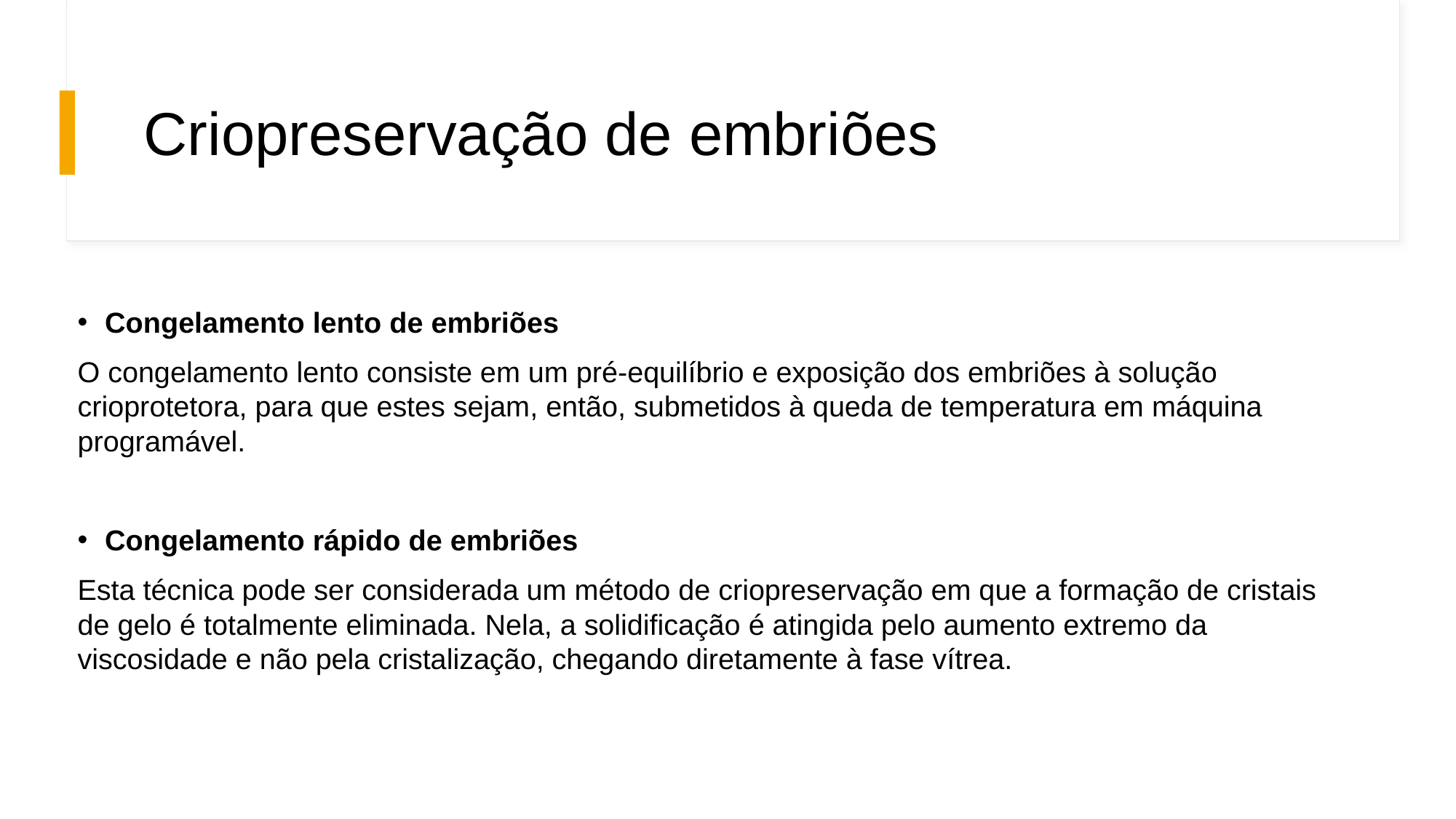

# Criopreservação de embriões

Congelamento lento de embriões
O congelamento lento consiste em um pré-equilíbrio e exposição dos embriões à solução crioprotetora, para que estes sejam, então, submetidos à queda de temperatura em máquina programável.

Congelamento rápido de embriões
Esta técnica pode ser considerada um método de criopreservação em que a formação de cristais de gelo é totalmente eliminada. Nela, a solidificação é atingida pelo aumento extremo da viscosidade e não pela cristalização, chegando diretamente à fase vítrea.